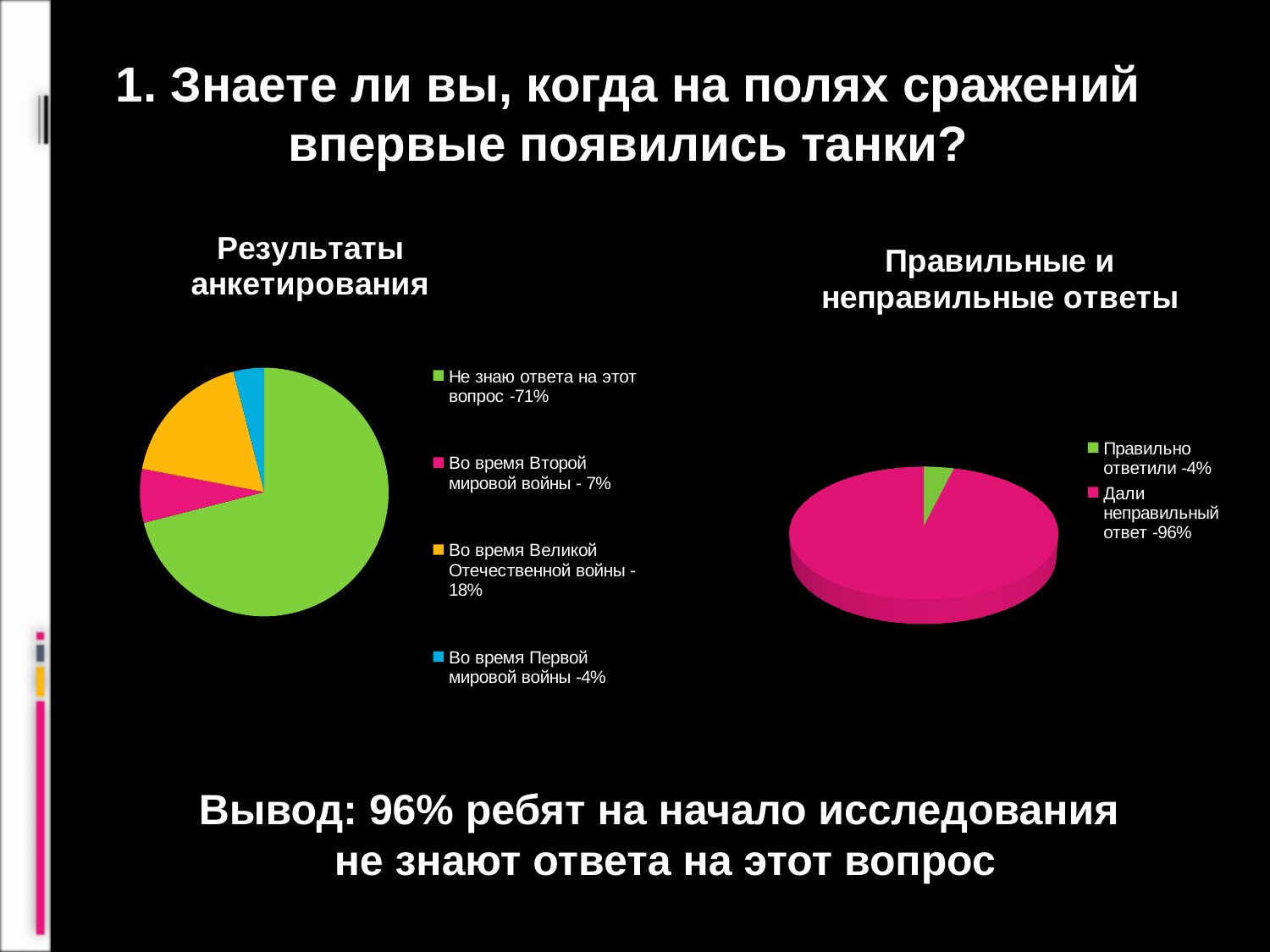

1. Знаете ли вы, когда на полях сражений впервые появились танки?

### Chart: Результаты анкетирования

| Category | Продажи |
|---|---|
| Не знаю ответа на этот вопрос -71% | 7.1 |
| Во время Второй мировой войны - 7% | 0.7000000000000004 |
| Во время Великой Отечественной войны - 18% | 1.8 |
| Во время Первой мировой войны -4% | 0.4 |

[unsupported chart]

Вывод: 96% ребят на начало исследования
не знают ответа на этот вопрос